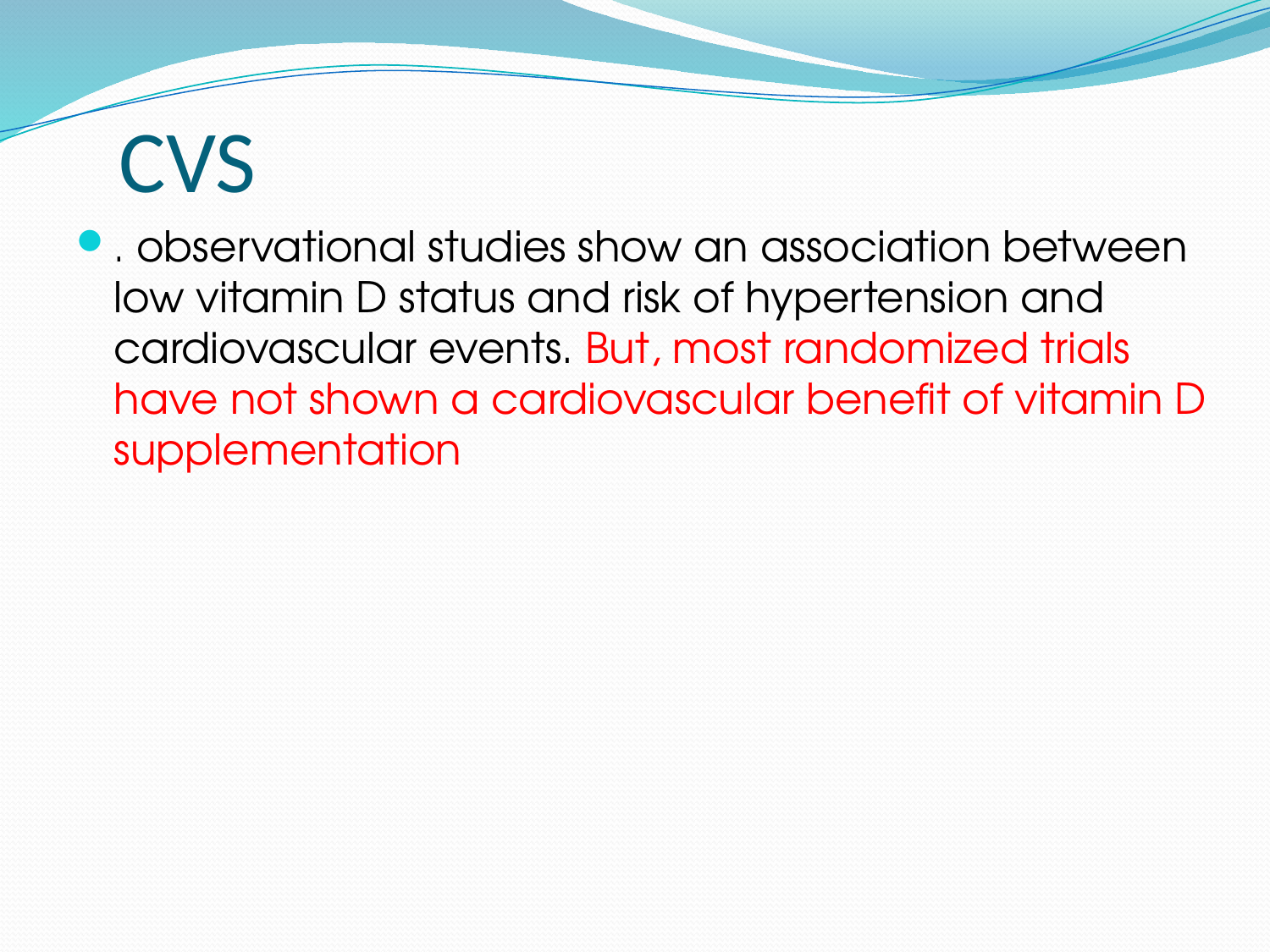

# CVS

. observational studies show an association between low vitamin D status and risk of hypertension and cardiovascular events. But, most randomized trials have not shown a cardiovascular benefit of vitamin D supplementation